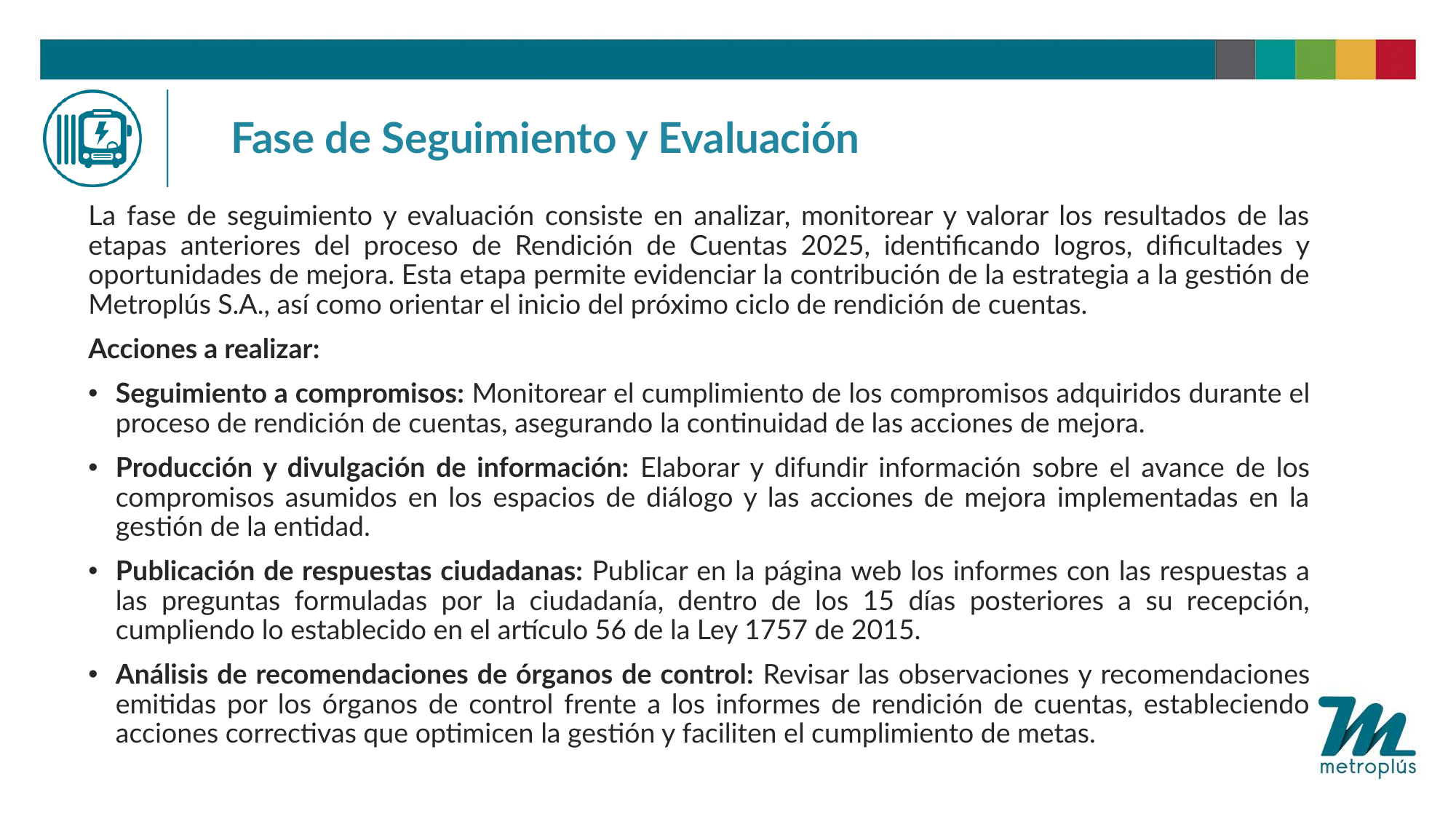

# Fase de Seguimiento y Evaluación

La fase de seguimiento y evaluación consiste en analizar, monitorear y valorar los resultados de las etapas anteriores del proceso de Rendición de Cuentas 2025, identificando logros, dificultades y oportunidades de mejora. Esta etapa permite evidenciar la contribución de la estrategia a la gestión de Metroplús S.A., así como orientar el inicio del próximo ciclo de rendición de cuentas.
Acciones a realizar:
Seguimiento a compromisos: Monitorear el cumplimiento de los compromisos adquiridos durante el proceso de rendición de cuentas, asegurando la continuidad de las acciones de mejora.
Producción y divulgación de información: Elaborar y difundir información sobre el avance de los compromisos asumidos en los espacios de diálogo y las acciones de mejora implementadas en la gestión de la entidad.
Publicación de respuestas ciudadanas: Publicar en la página web los informes con las respuestas a las preguntas formuladas por la ciudadanía, dentro de los 15 días posteriores a su recepción, cumpliendo lo establecido en el artículo 56 de la Ley 1757 de 2015.
Análisis de recomendaciones de órganos de control: Revisar las observaciones y recomendaciones emitidas por los órganos de control frente a los informes de rendición de cuentas, estableciendo acciones correctivas que optimicen la gestión y faciliten el cumplimiento de metas.